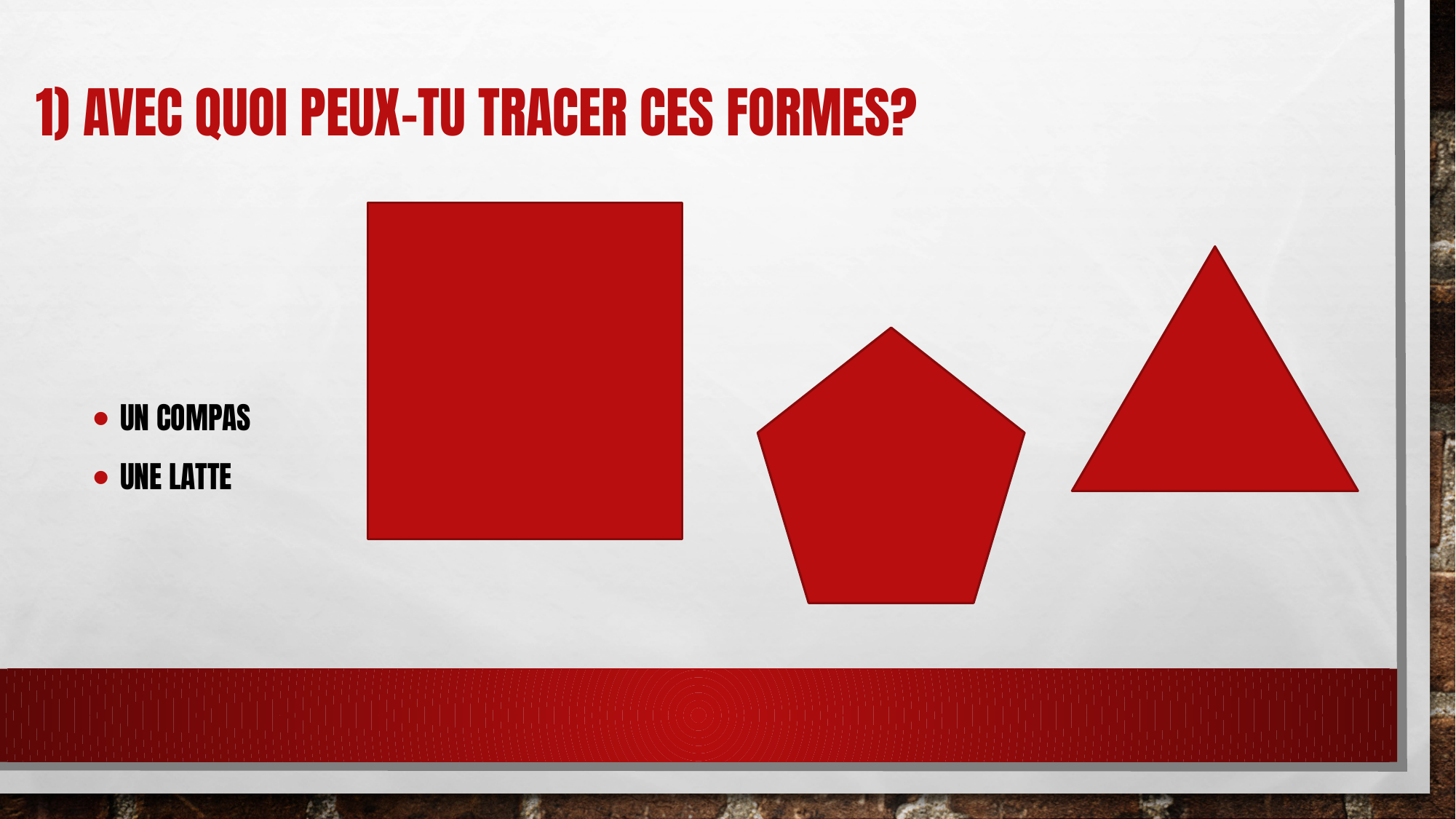

# 1) Avec quoi peux-tu tracer ces formes?

Un compas
Une latte